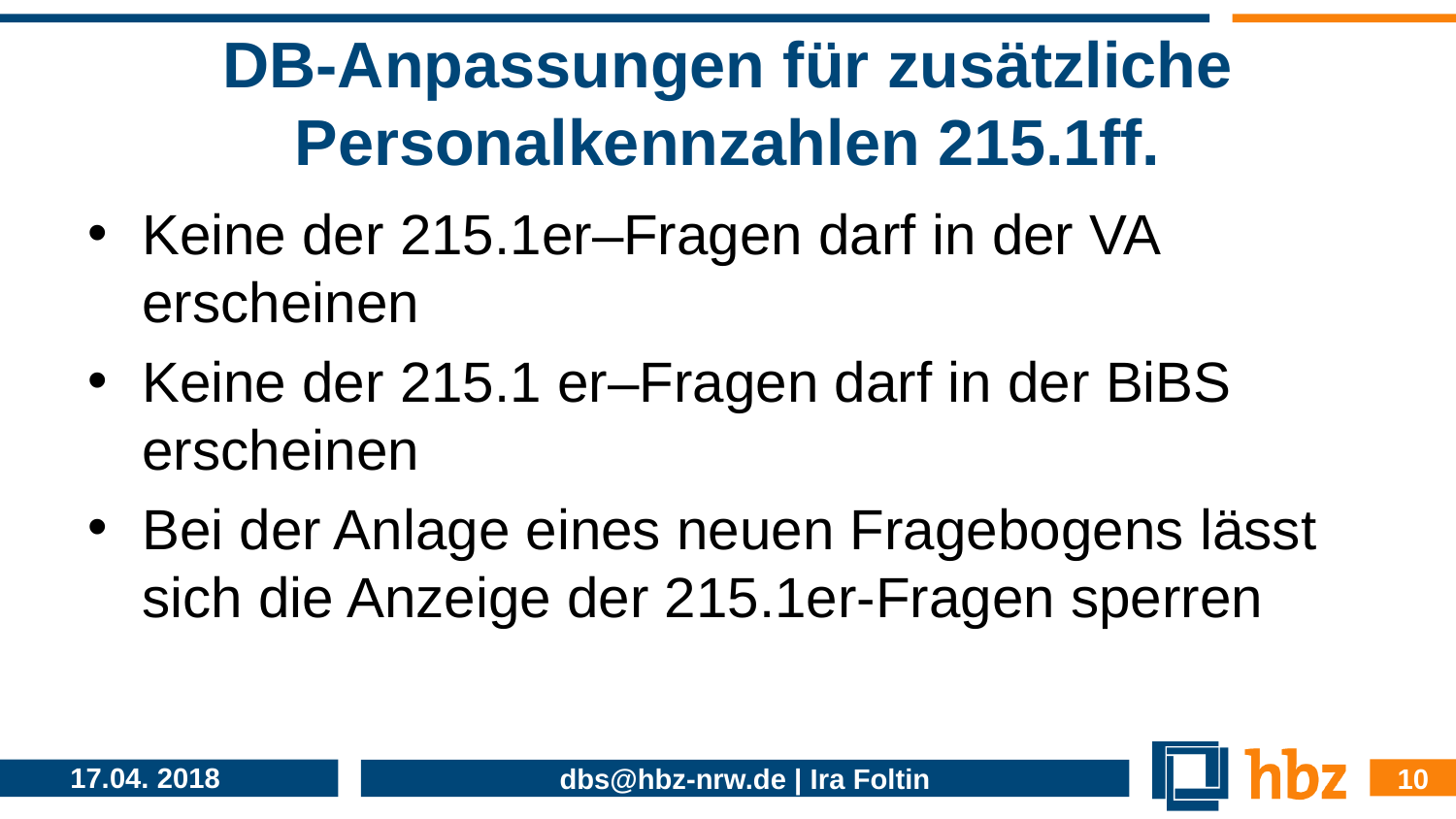

# DB-Anpassungen für zusätzliche Personalkennzahlen 215.1ff.
Keine der 215.1er–Fragen darf in der VA erscheinen
Keine der 215.1 er–Fragen darf in der BiBS erscheinen
Bei der Anlage eines neuen Fragebogens lässt sich die Anzeige der 215.1er-Fragen sperren
10
17.04. 2018
dbs@hbz-nrw.de | Ira Foltin